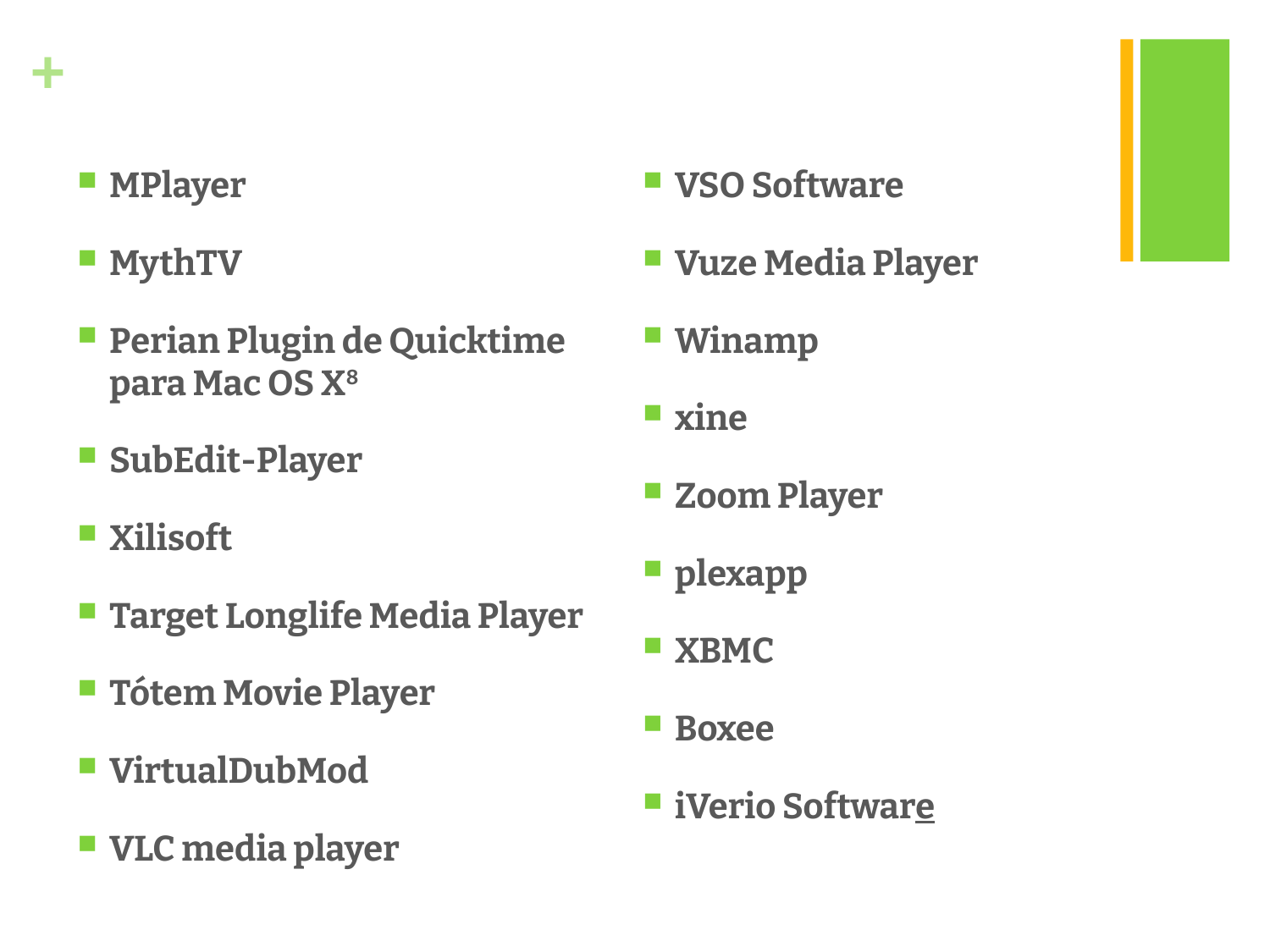

MPlayer
MythTV
Perian Plugin de Quicktime para Mac OS X8
SubEdit-Player
Xilisoft
Target Longlife Media Player
Tótem Movie Player
VirtualDubMod
VLC media player
VSO Software
Vuze Media Player
Winamp
xine
Zoom Player
plexapp
XBMC
Boxee
iVerio Software